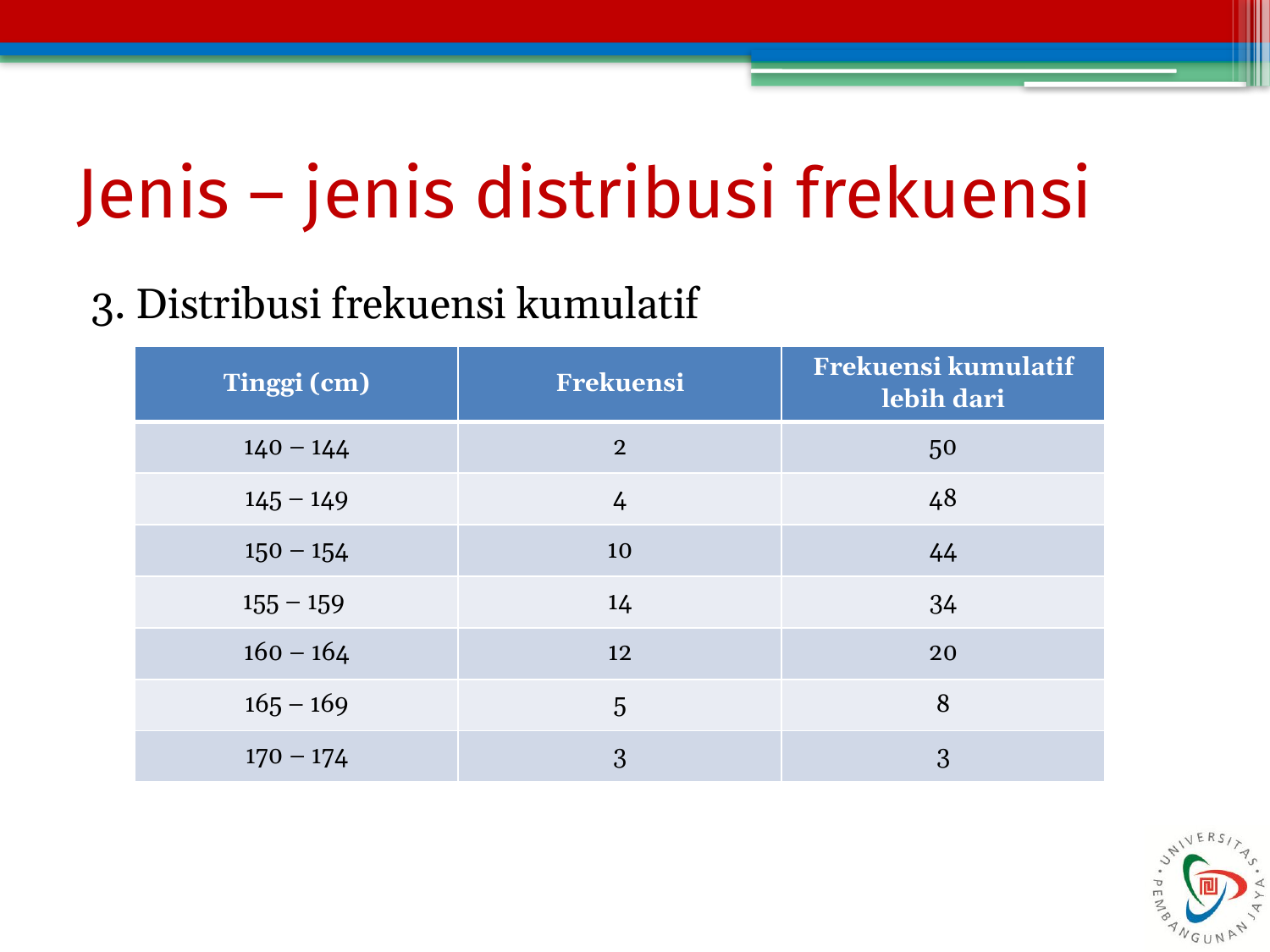

# Jenis – jenis distribusi frekuensi
3. Distribusi frekuensi kumulatif

| Tinggi (cm) | Frekuensi | Frekuensi kumulatif lebih dari |
| --- | --- | --- |
| 140 – 144 | 2 | 50 |
| 145 – 149 | 4 | 48 |
| 150 – 154 | 10 | 44 |
| 155 – 159 | 14 | 34 |
| 160 – 164 | 12 | 20 |
| 165 – 169 | 5 | 8 |
| 170 – 174 | 3 | 3 |